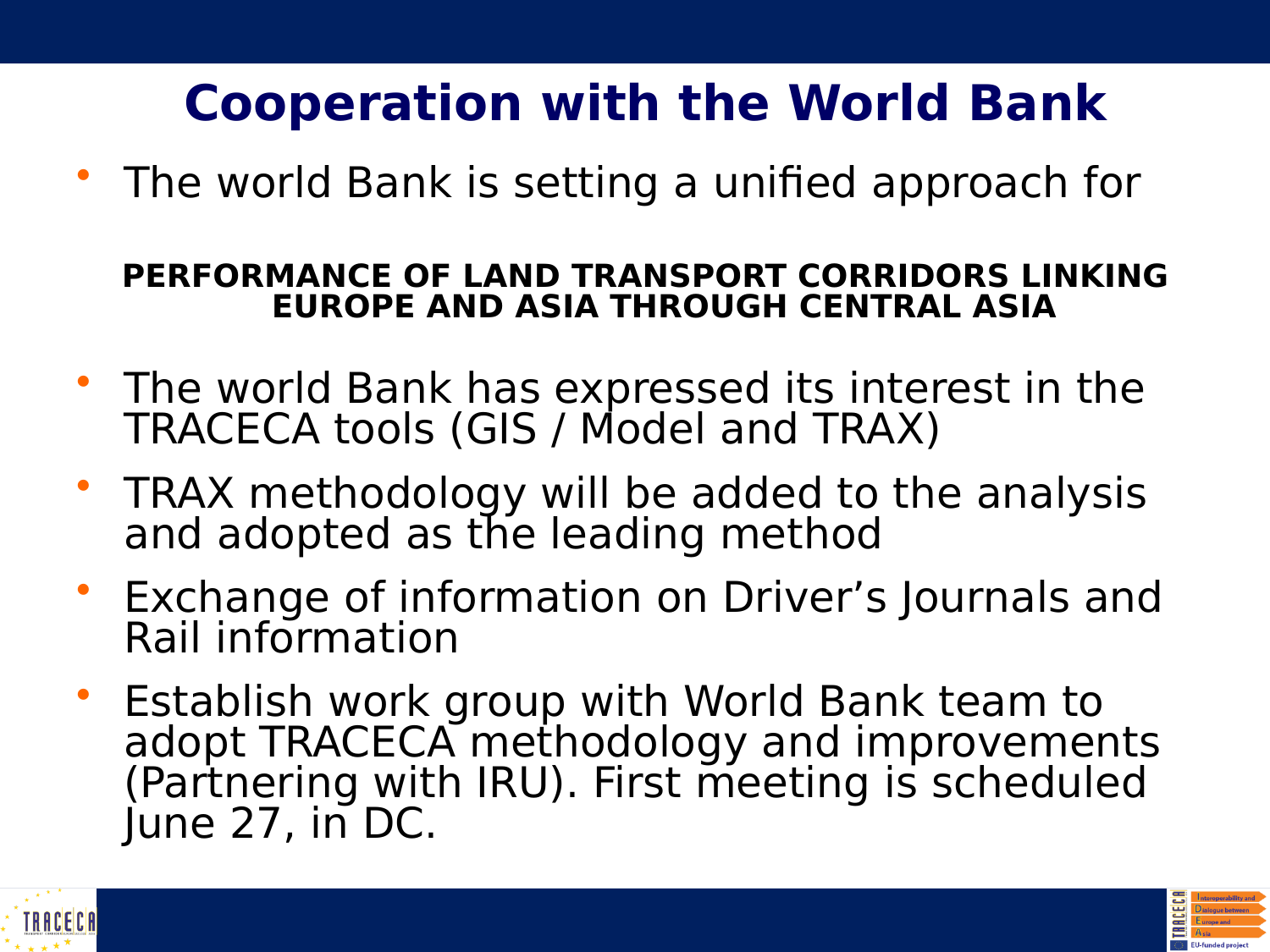

Cooperation with the World Bank
The world Bank is setting a unified approach for
PERFORMANCE OF LAND TRANSPORT CORRIDORS LINKING EUROPE AND ASIA THROUGH CENTRAL ASIA

The world Bank has expressed its interest in the TRACECA tools (GIS / Model and TRAX)
TRAX methodology will be added to the analysis and adopted as the leading method
Exchange of information on Driver’s Journals and Rail information
Establish work group with World Bank team to adopt TRACECA methodology and improvements (Partnering with IRU). First meeting is scheduled June 27, in DC.